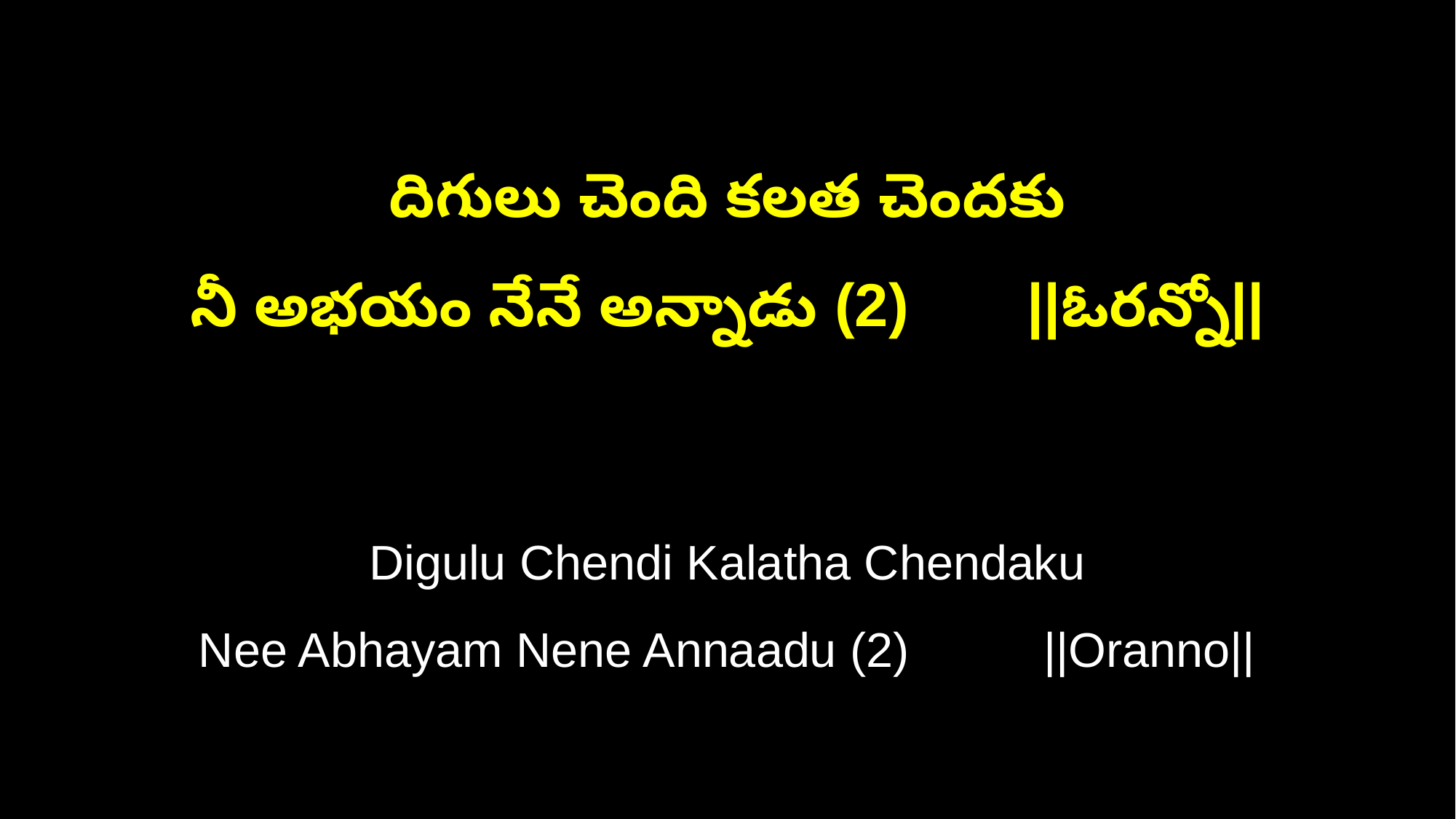

దిగులు చెంది కలత చెందకు
నీ అభయం నేనే అన్నాడు (2)       ||ఓరన్నో||
Digulu Chendi Kalatha Chendaku
Nee Abhayam Nene Annaadu (2)          ||Oranno||